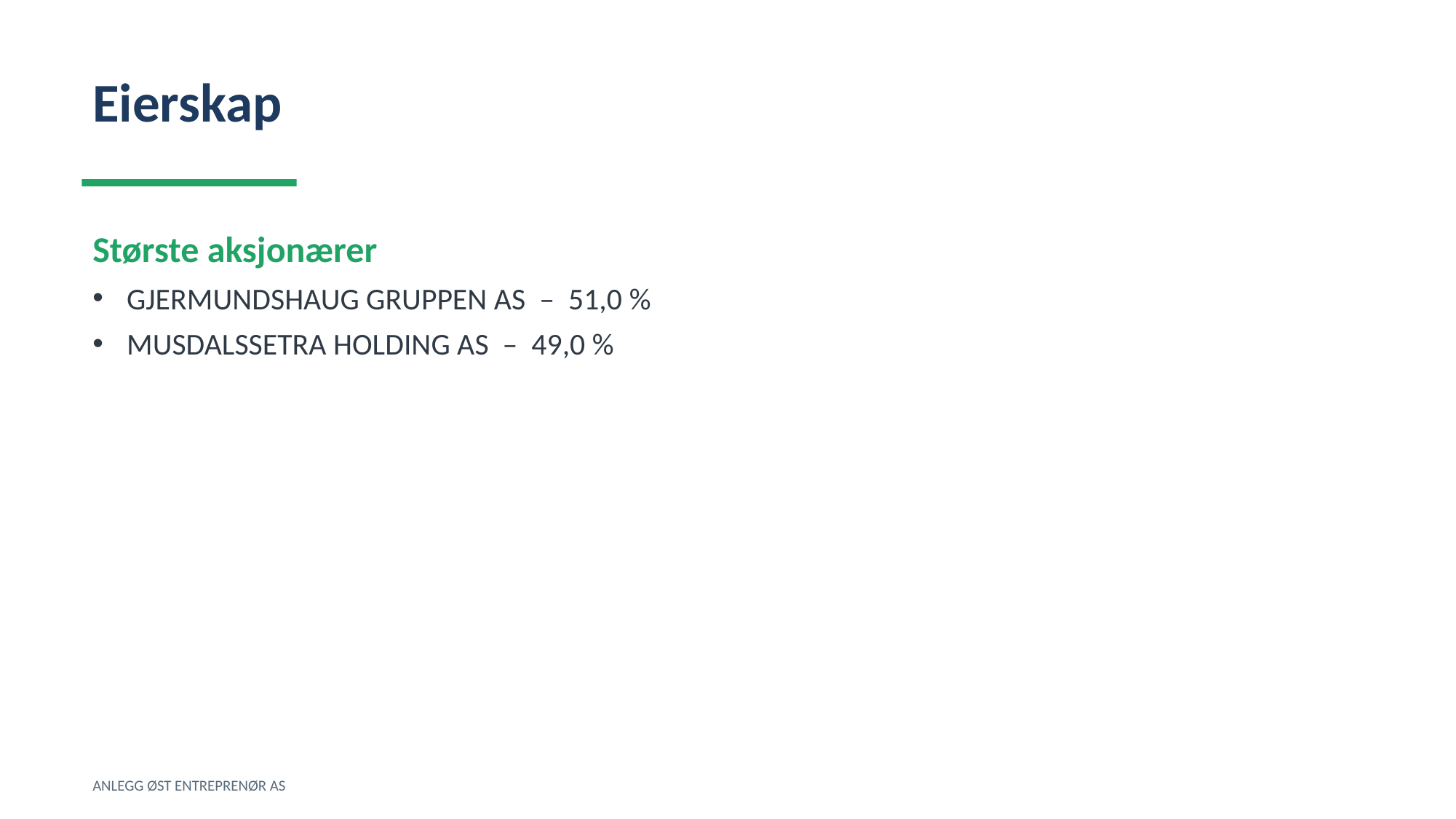

Eierskap

Største aksjonærer
GJERMUNDSHAUG GRUPPEN AS  –  51,0 %
MUSDALSSETRA HOLDING AS  –  49,0 %
ANLEGG ØST ENTREPRENØR AS